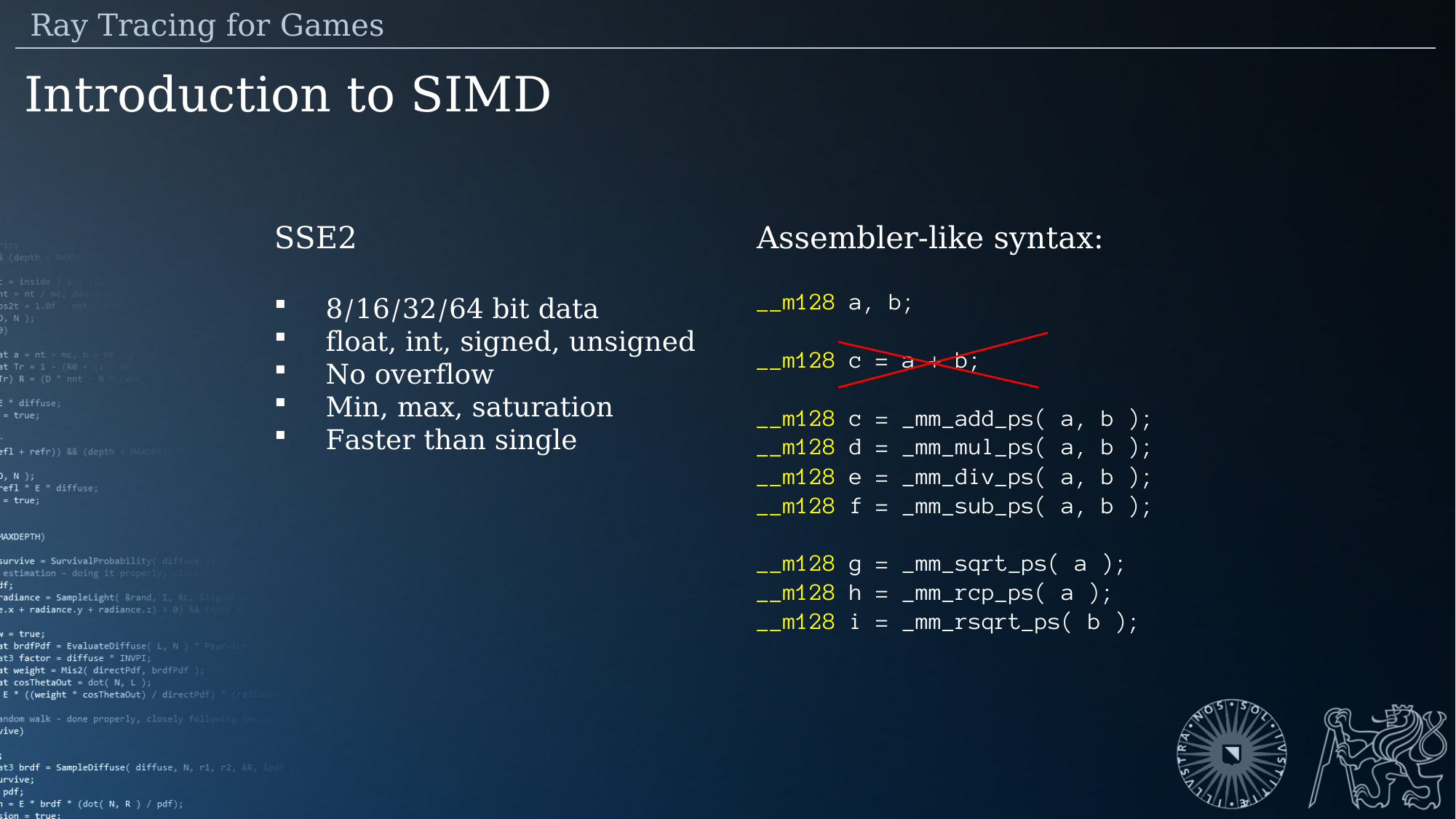

Ray Tracing for Games
Introduction to SIMD
SSE2

  8/16/32/64 bit data
  float, int, signed, unsigned
  No overflow
  Min, max, saturation
  Faster than single
Assembler-like syntax:

__m128 a, b;

__m128 c = a + b;

__m128 c = _mm_add_ps( a, b );
__m128 d = _mm_mul_ps( a, b );
__m128 e = _mm_div_ps( a, b );
__m128 f = _mm_sub_ps( a, b );

__m128 g = _mm_sqrt_ps( a );
__m128 h = _mm_rcp_ps( a );
__m128 i = _mm_rsqrt_ps( b );